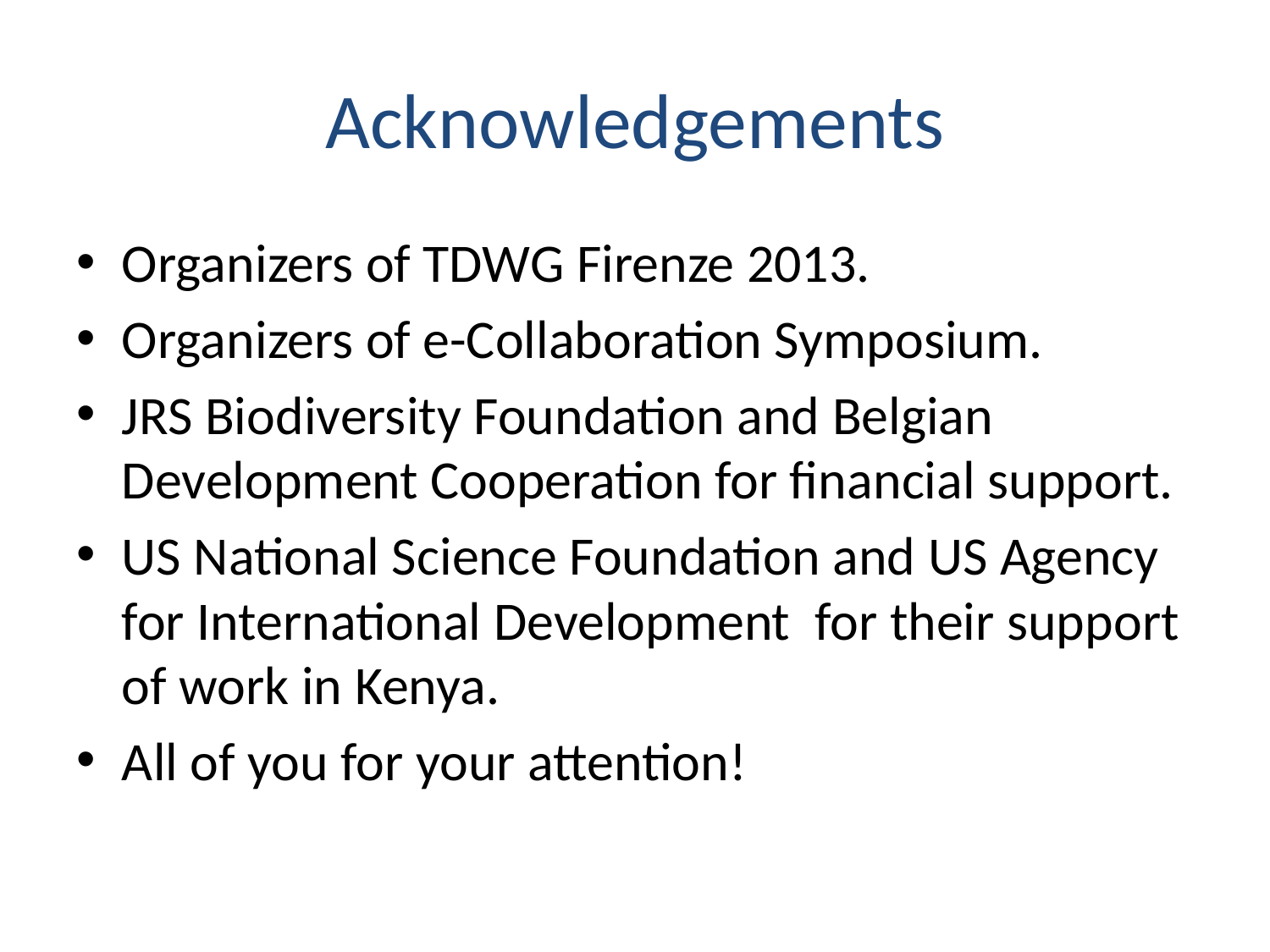

# Acknowledgements
Organizers of TDWG Firenze 2013.
Organizers of e-Collaboration Symposium.
JRS Biodiversity Foundation and Belgian Development Cooperation for financial support.
US National Science Foundation and US Agency for International Development  for their support of work in Kenya.
All of you for your attention!